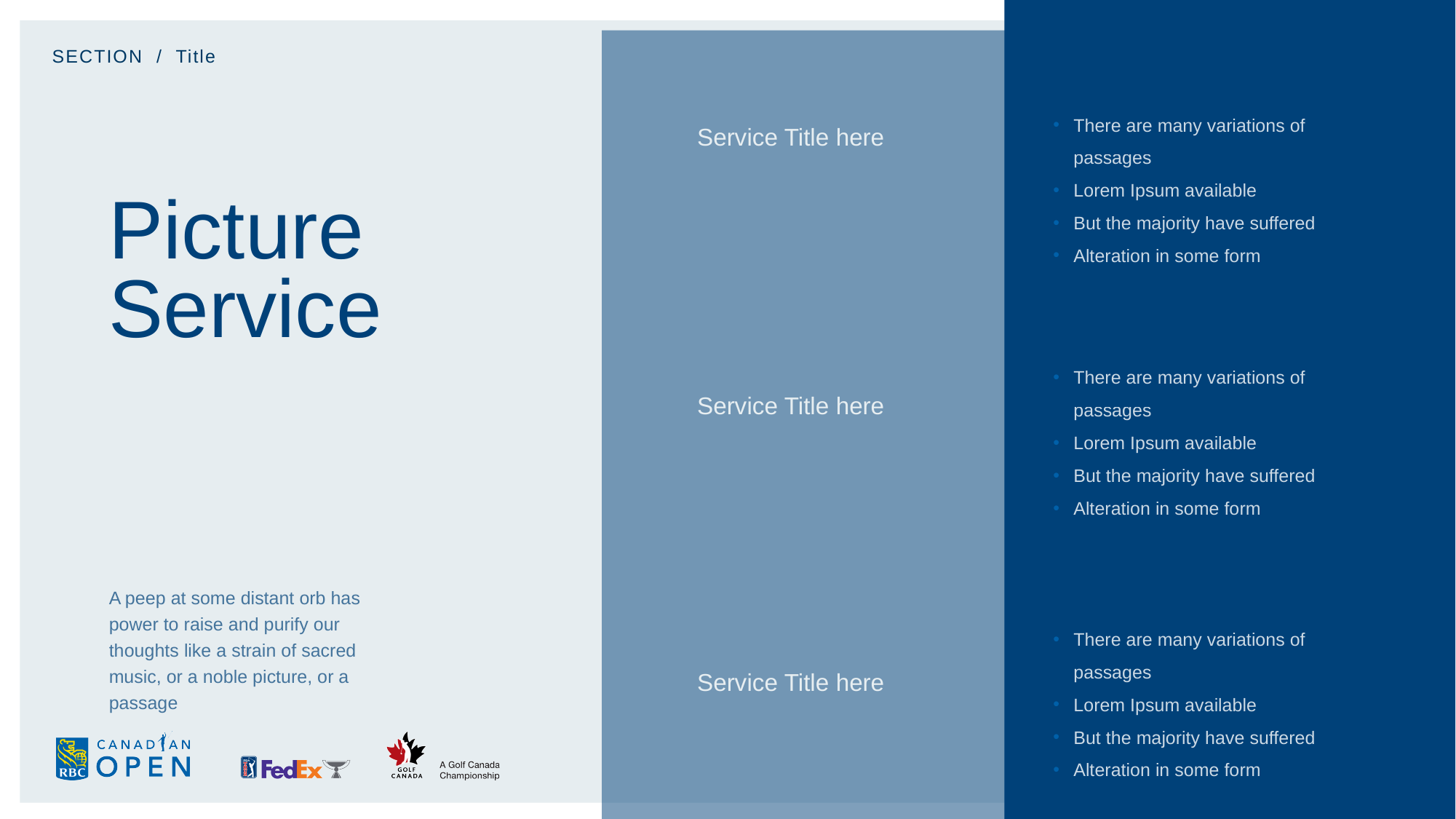

SECTION  /  Title
There are many variations of passages
Lorem Ipsum available
But the majority have suffered
Alteration in some form
Service Title here
# Picture Service

There are many variations of passages
Lorem Ipsum available
But the majority have suffered
Alteration in some form
Service Title here

A peep at some distant orb has power to raise and purify our thoughts like a strain of sacred music, or a noble picture, or a passage
There are many variations of passages
Lorem Ipsum available
But the majority have suffered
Alteration in some form
Service Title here